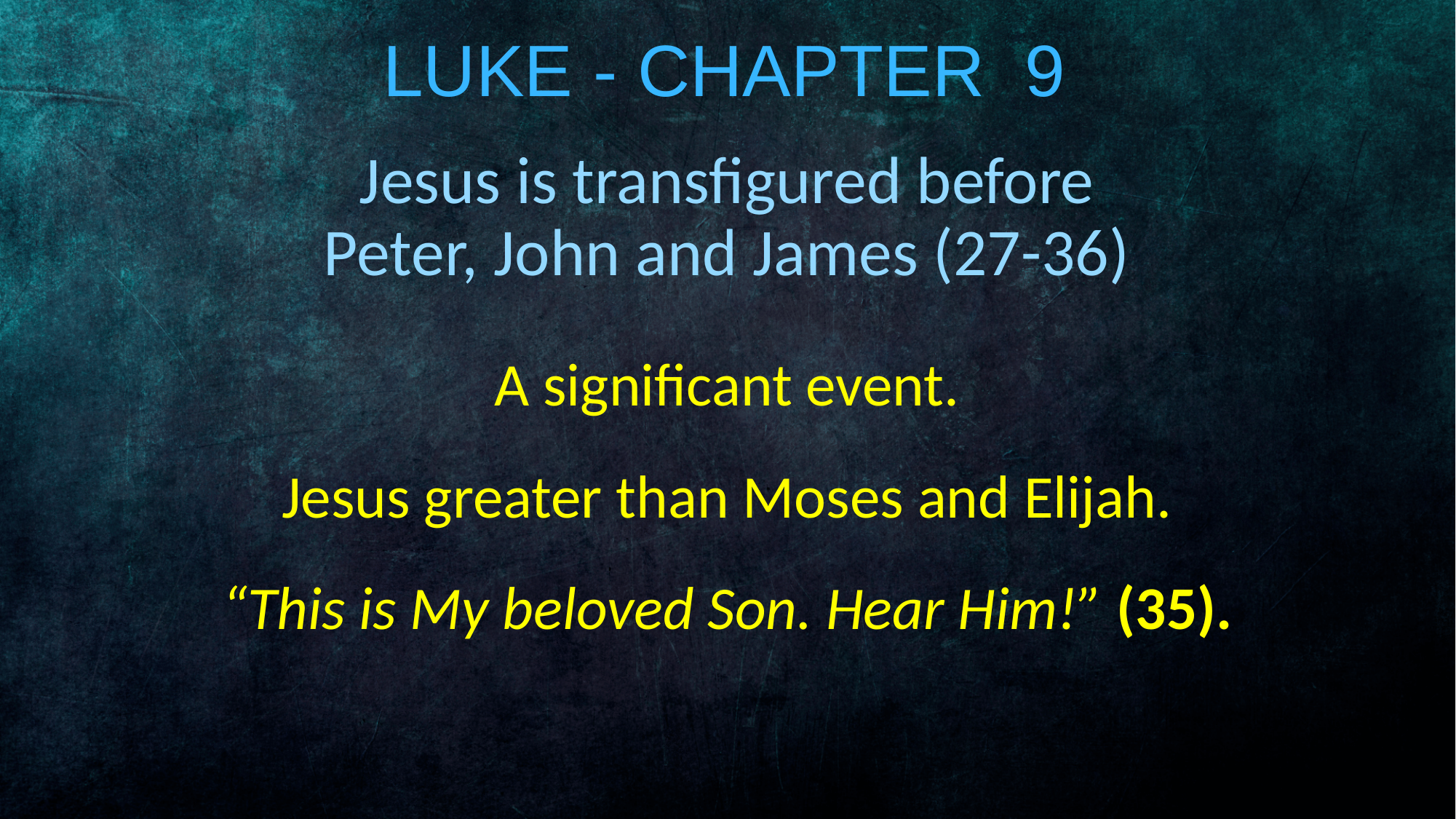

# Luke - Chapter  9
Jesus is transfigured before
Peter, John and James (27-36)

A significant event.

Jesus greater than Moses and Elijah.

“This is My beloved Son. Hear Him!” (35).